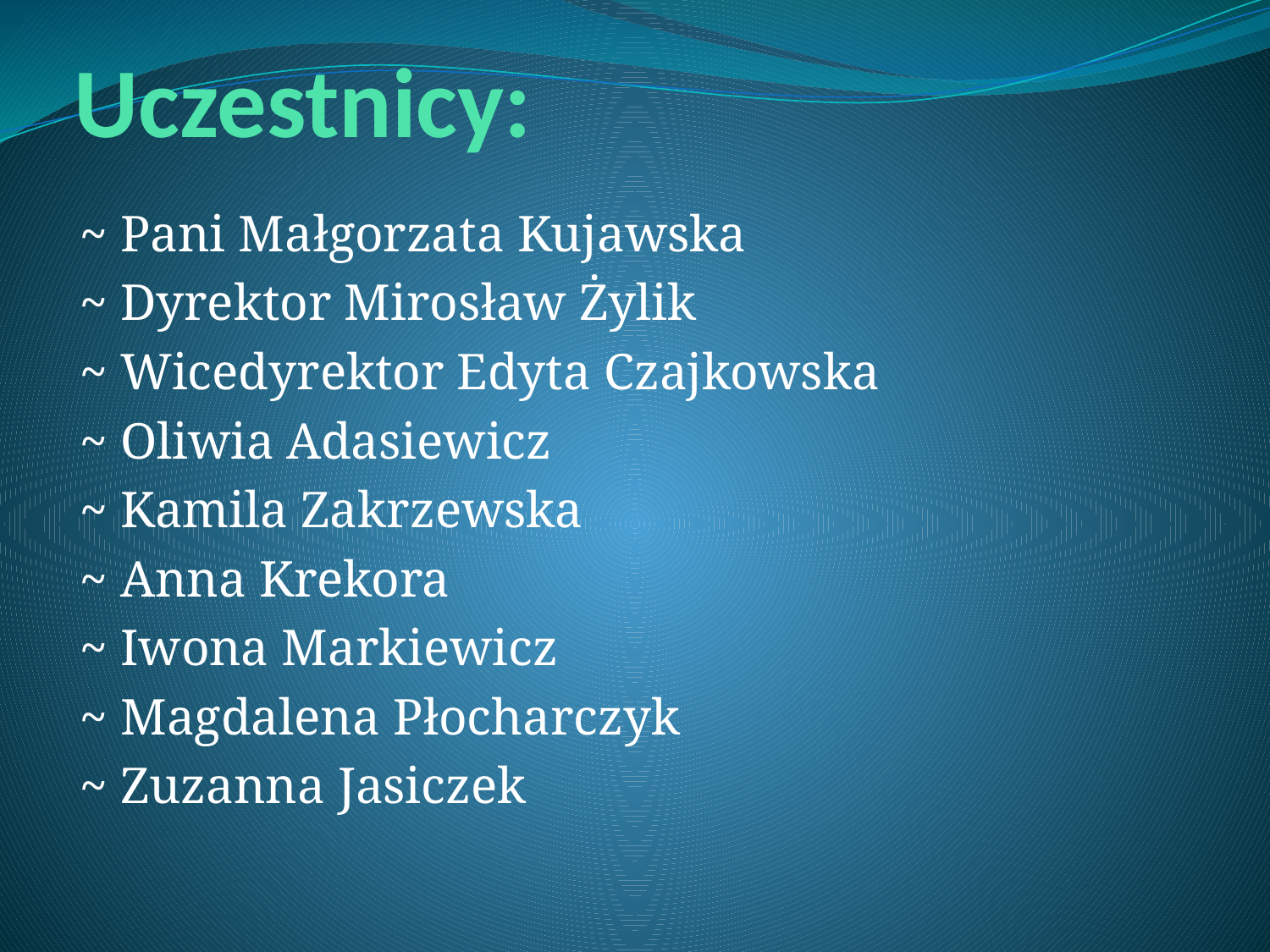

# Uczestnicy:
~ Pani Małgorzata Kujawska
~ Dyrektor Mirosław Żylik
~ Wicedyrektor Edyta Czajkowska
~ Oliwia Adasiewicz
~ Kamila Zakrzewska
~ Anna Krekora
~ Iwona Markiewicz
~ Magdalena Płocharczyk
~ Zuzanna Jasiczek